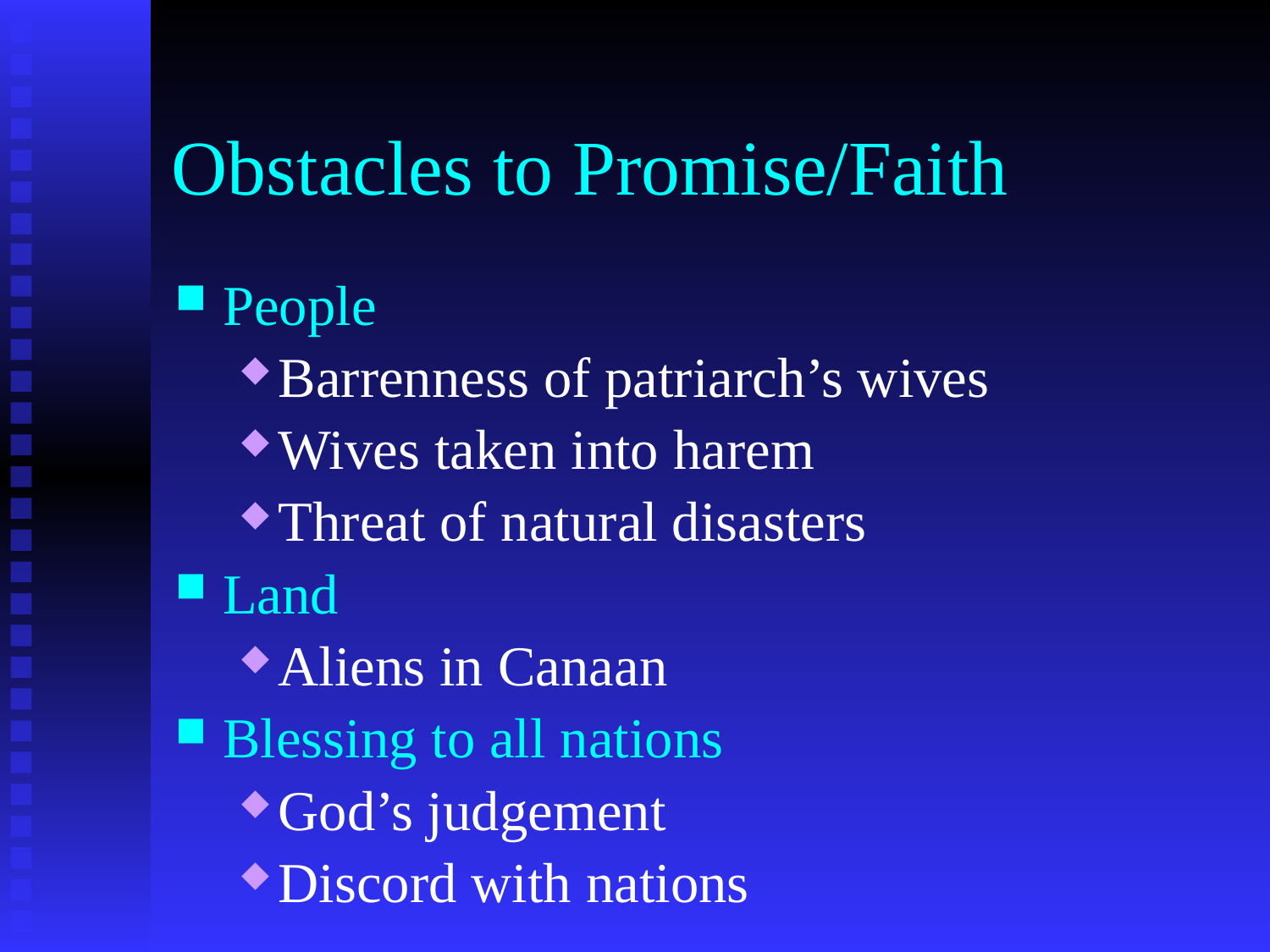

# Obstacles to Promise/Faith
People
Barrenness of patriarch’s wives
Wives taken into harem
Threat of natural disasters
Land
Aliens in Canaan
Blessing to all nations
God’s judgement
Discord with nations